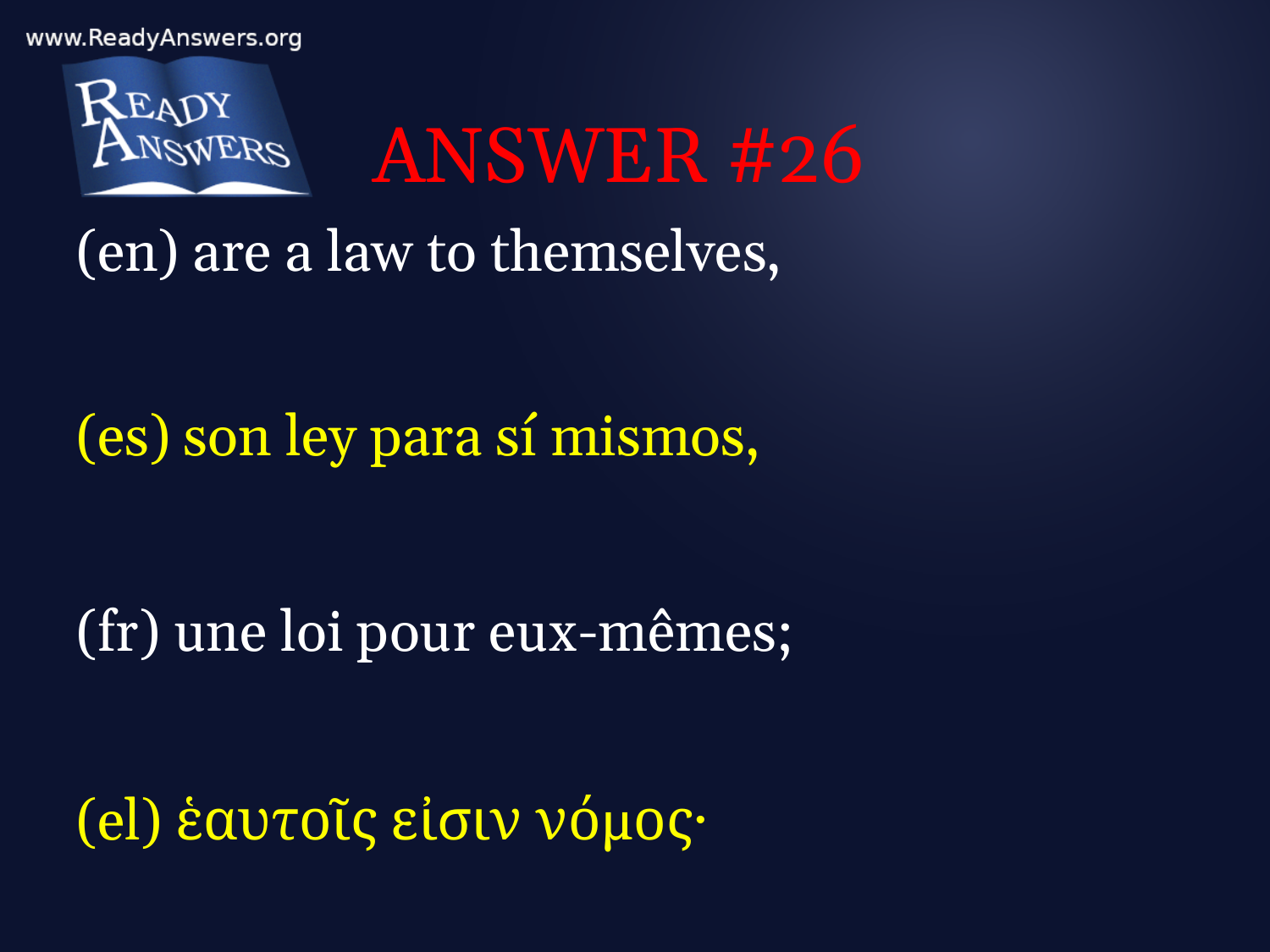

# ANSWER #26
(en) are a law to themselves,
(es) son ley para sí mismos,
(fr) une loi pour eux-mêmes;
(el) ἑαυτοῖς εἰσιν νόμος·